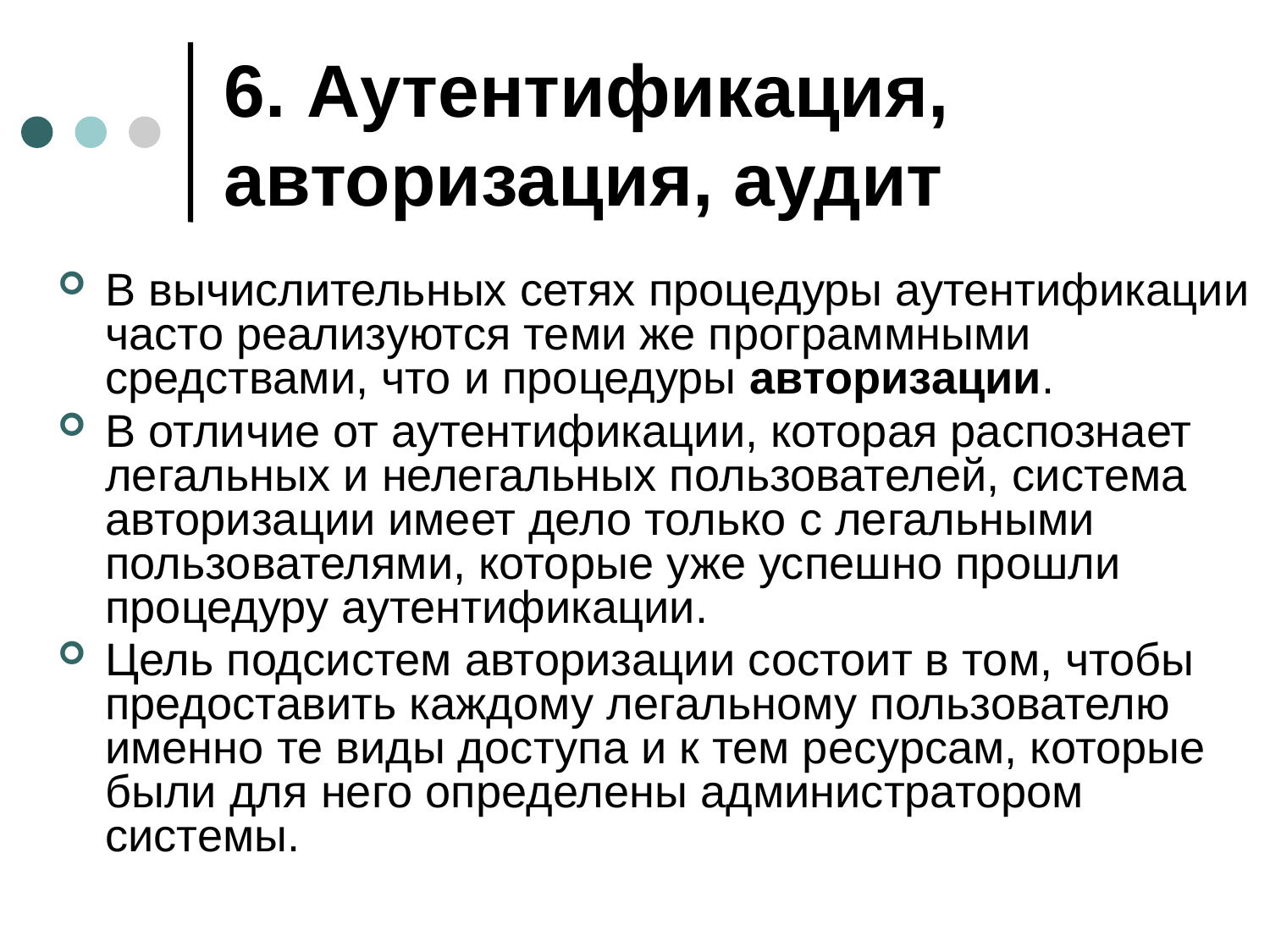

# 6. Аутентификация, авторизация, аудит
В вычислительных сетях процедуры аутентификации часто реализуются теми же программными средствами, что и процедуры авторизации.
В отличие от аутентификации, которая распознает легальных и нелегальных пользователей, система авторизации имеет дело только с легальными пользователями, которые уже успешно прошли процедуру аутентификации.
Цель подсистем авторизации состоит в том, чтобы предоставить каждому легальному пользователю именно те виды доступа и к тем ресурсам, которые были для него определены администратором системы.